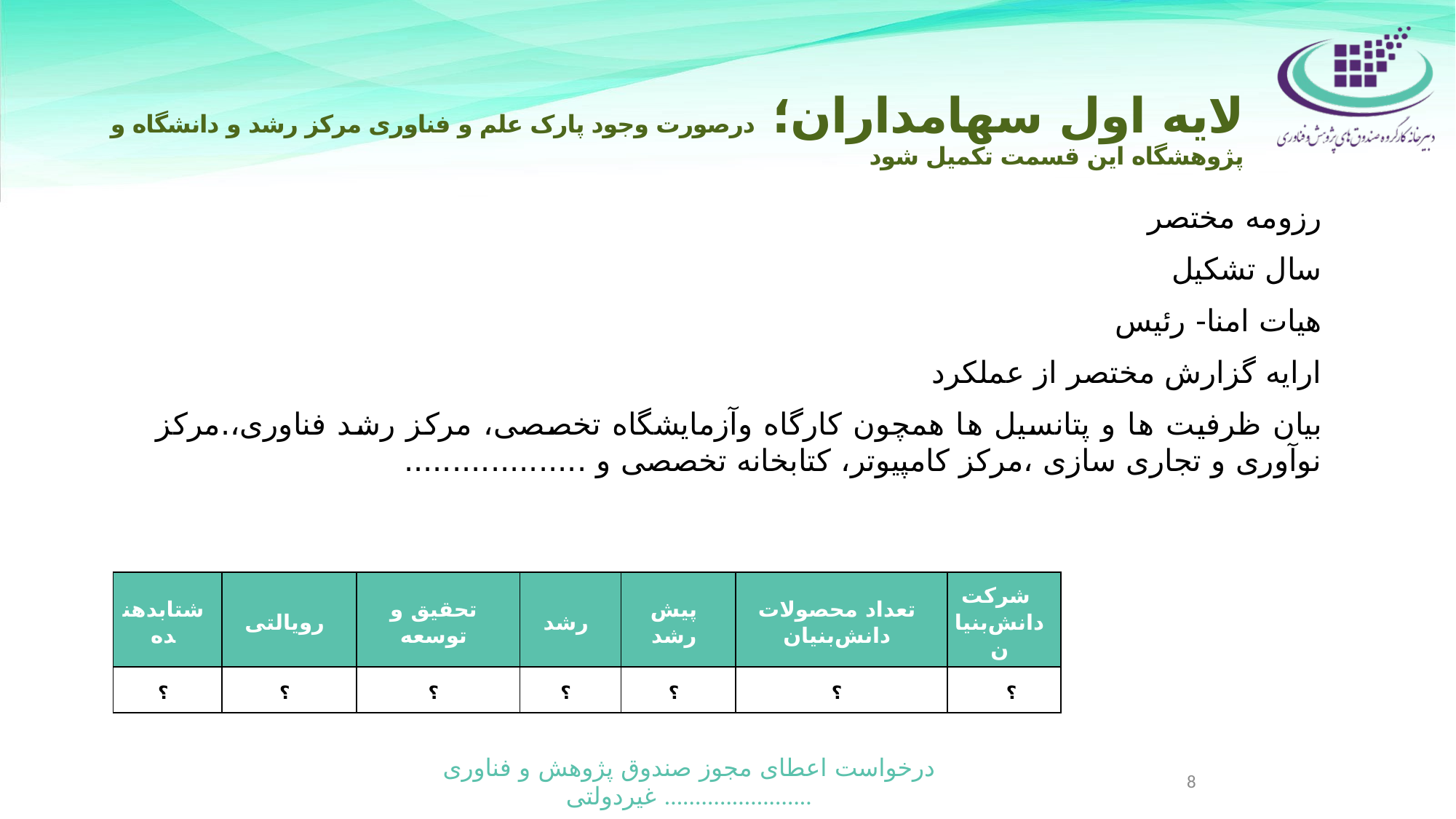

# لایه اول سهامداران؛ درصورت وجود پارک علم و فناوری مرکز رشد و دانشگاه و پژوهشگاه این قسمت تکمیل شود
رزومه مختصر
سال تشکیل
هیات امنا- رئیس
ارایه گزارش مختصر از عملکرد
بیان ظرفیت ها و پتانسیل ها همچون کارگاه وآزمایشگاه تخصصی، مرکز رشد فناوری،.مرکز نوآوری و تجاری سازی ،مرکز کامپیوتر، کتابخانه تخصصی و ...................
| شتابدهنده | رویالتی | تحقیق و توسعه | رشد | پیش رشد | تعداد محصولات دانش‌بنیان | شرکت دانش‌بنیان |
| --- | --- | --- | --- | --- | --- | --- |
| ؟ | ؟ | ؟ | ؟ | ؟ | ؟ | ؟ |
8